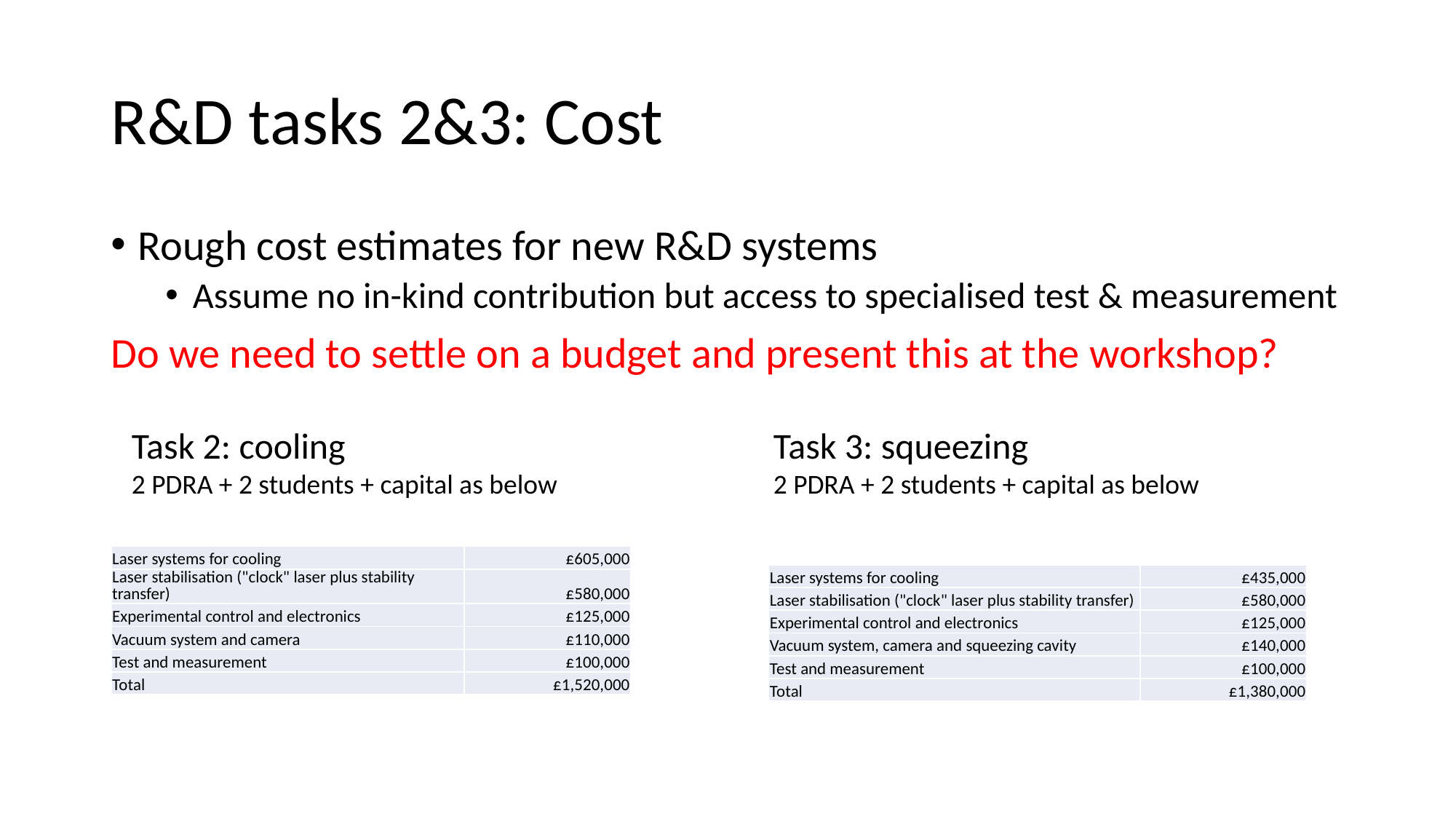

# R&D tasks 2&3: Cost
Rough cost estimates for new R&D systems
Assume no in-kind contribution but access to specialised test & measurement
Do we need to settle on a budget and present this at the workshop?
Task 2: cooling
2 PDRA + 2 students + capital as below

Task 3: squeezing
2 PDRA + 2 students + capital as below
| Laser systems for cooling | £605,000 |
| --- | --- |
| Laser stabilisation ("clock" laser plus stability transfer) | £580,000 |
| Experimental control and electronics | £125,000 |
| Vacuum system and camera | £110,000 |
| Test and measurement | £100,000 |
| Total | £1,520,000 |
| Laser systems for cooling | £435,000 |
| --- | --- |
| Laser stabilisation ("clock" laser plus stability transfer) | £580,000 |
| Experimental control and electronics | £125,000 |
| Vacuum system, camera and squeezing cavity | £140,000 |
| Test and measurement | £100,000 |
| Total | £1,380,000 |